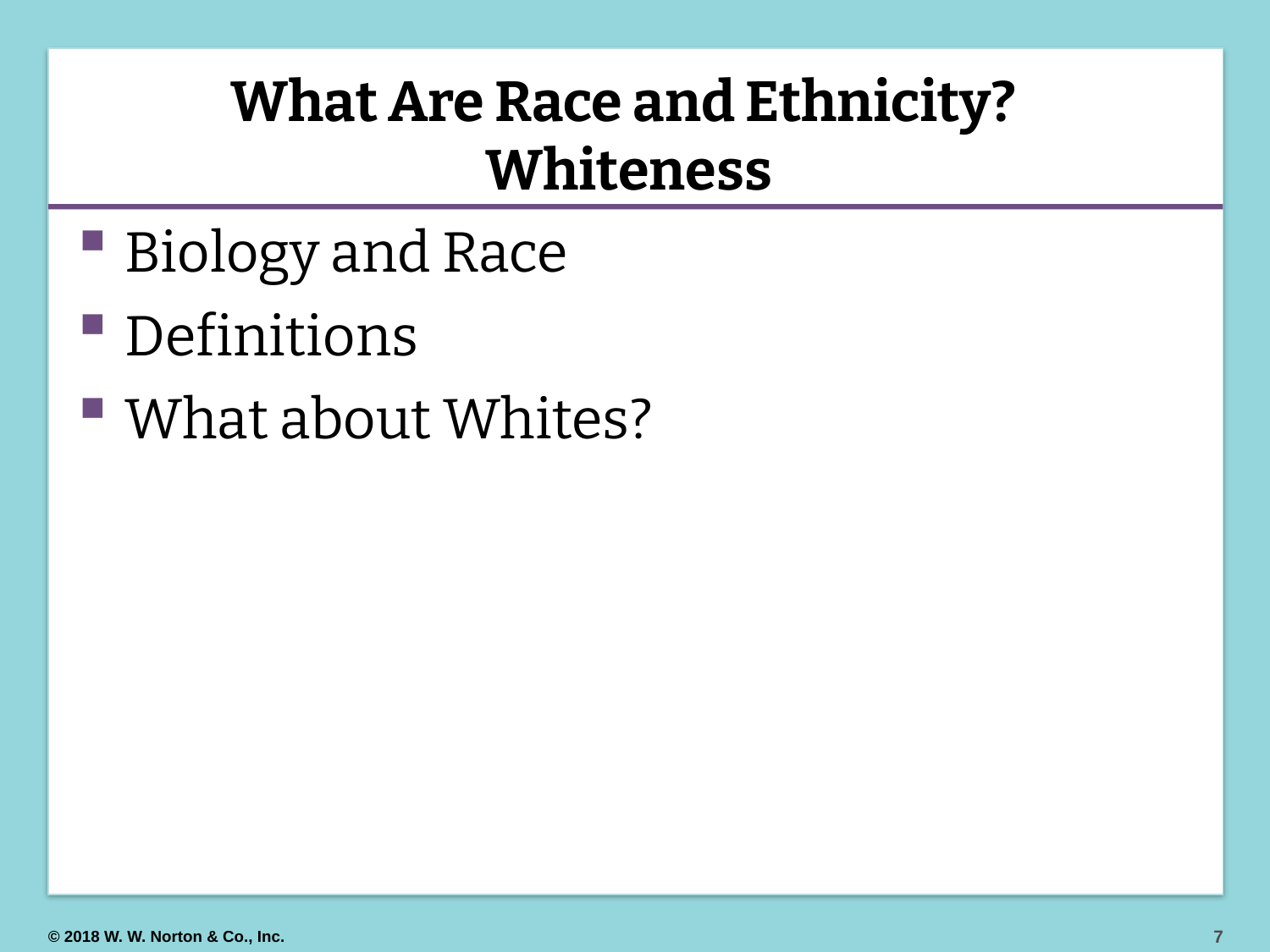

# What Are Race and Ethnicity? Whiteness
Biology and Race
Definitions
What about Whites?